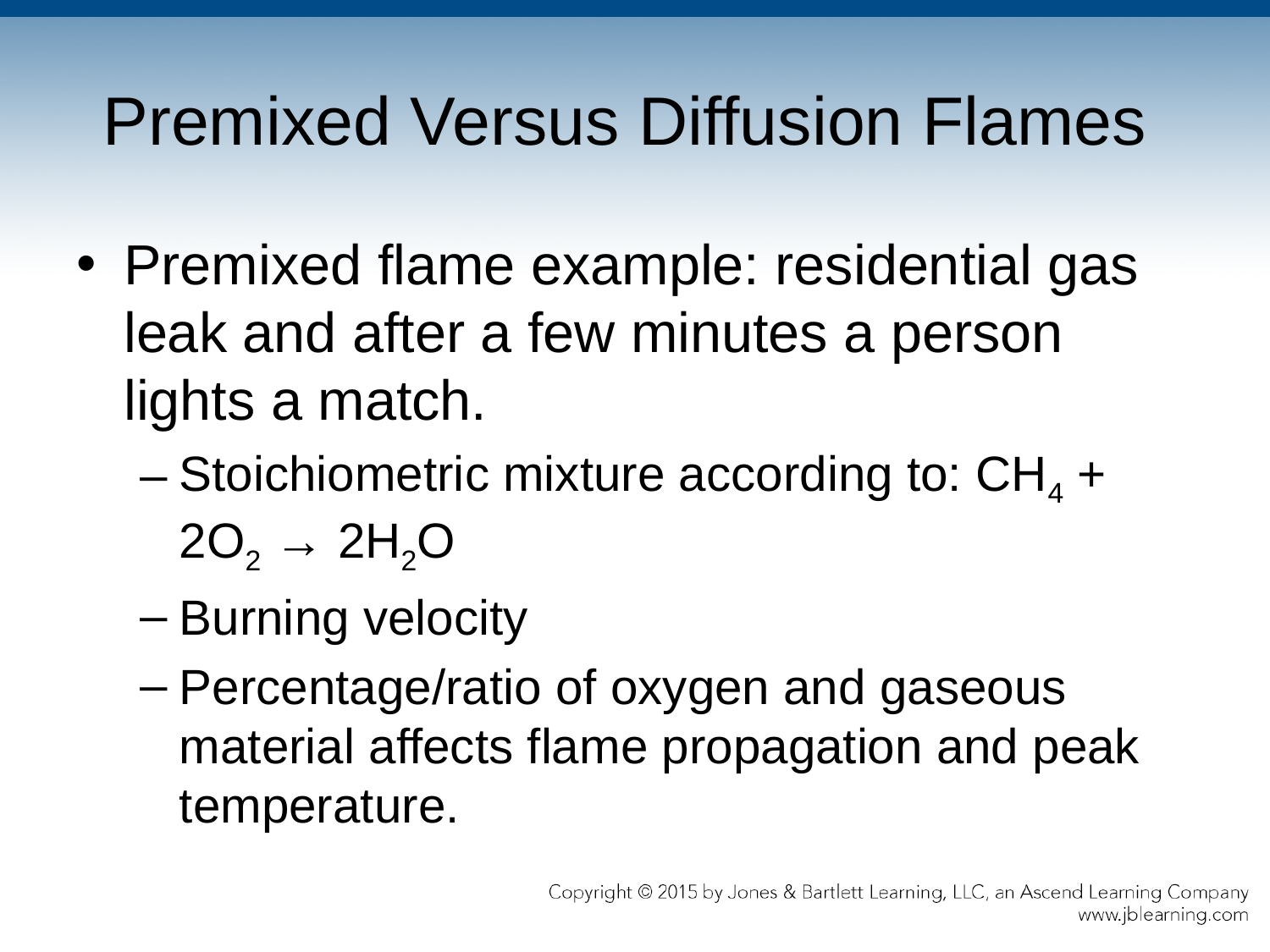

# Premixed Versus Diffusion Flames
Premixed flame example: residential gas leak and after a few minutes a person lights a match.
Stoichiometric mixture according to: CH4 + 2O2 → 2H2O
Burning velocity
Percentage/ratio of oxygen and gaseous material affects flame propagation and peak temperature.